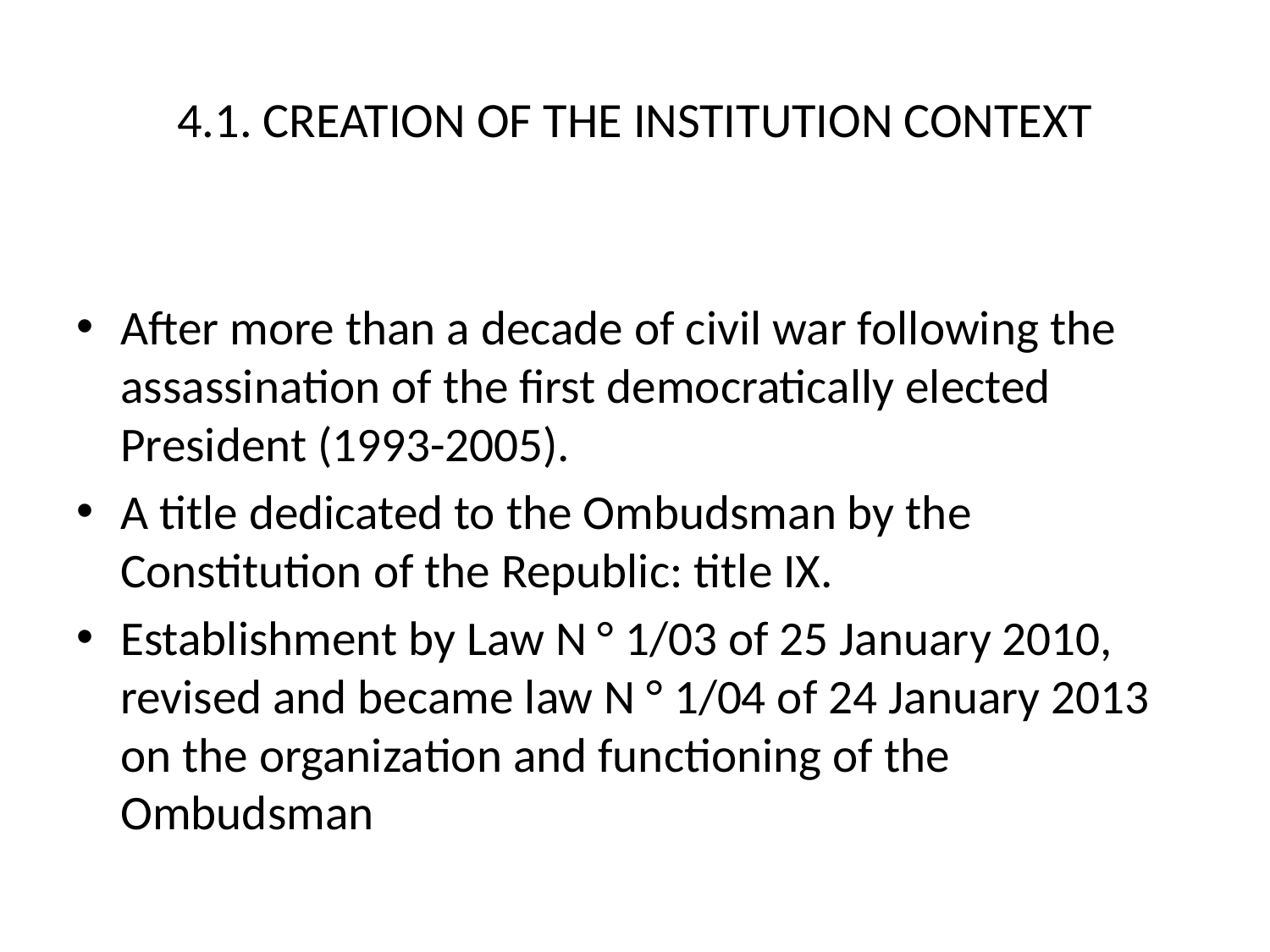

# 4.1. CREATION OF THE INSTITUTION CONTEXT

After more than a decade of civil war following the assassination of the first democratically elected President (1993-2005).
A title dedicated to the Ombudsman by the Constitution of the Republic: title IX.
Establishment by Law N ° 1/03 of 25 January 2010, revised and became law N ° 1/04 of 24 January 2013 on the organization and functioning of the Ombudsman